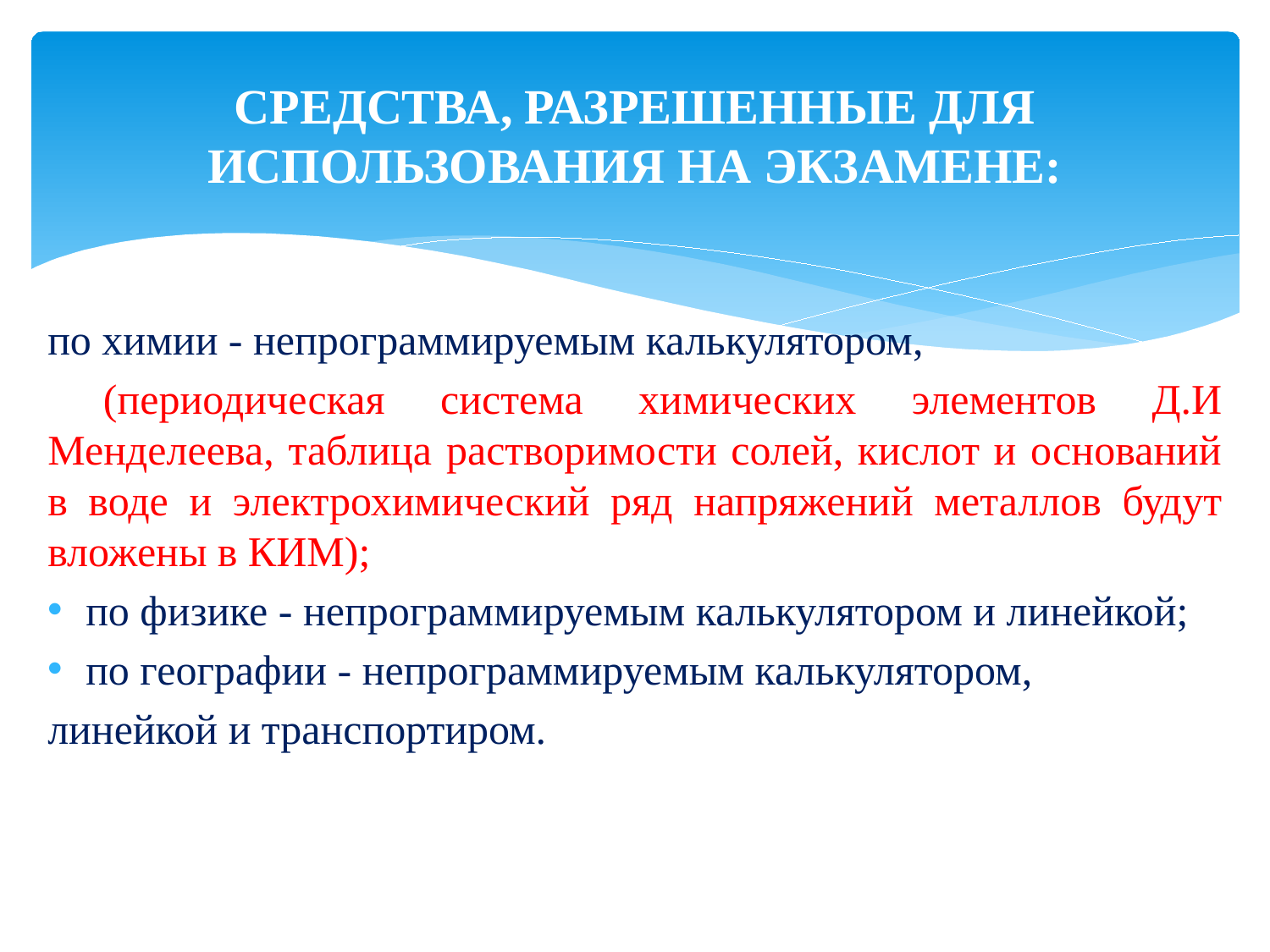

# СРЕДСТВА, РАЗРЕШЕННЫЕ ДЛЯ ИСПОЛЬЗОВАНИЯ НА ЭКЗАМЕНЕ:
по химии - непрограммируемым калькулятором,
 (периодическая система химических элементов Д.И Менделеева, таблица растворимости солей, кислот и оснований в воде и электрохимический ряд напряжений металлов будут вложены в КИМ);
по физике - непрограммируемым калькулятором и линейкой;
по географии - непрограммируемым калькулятором,
линейкой и транспортиром.